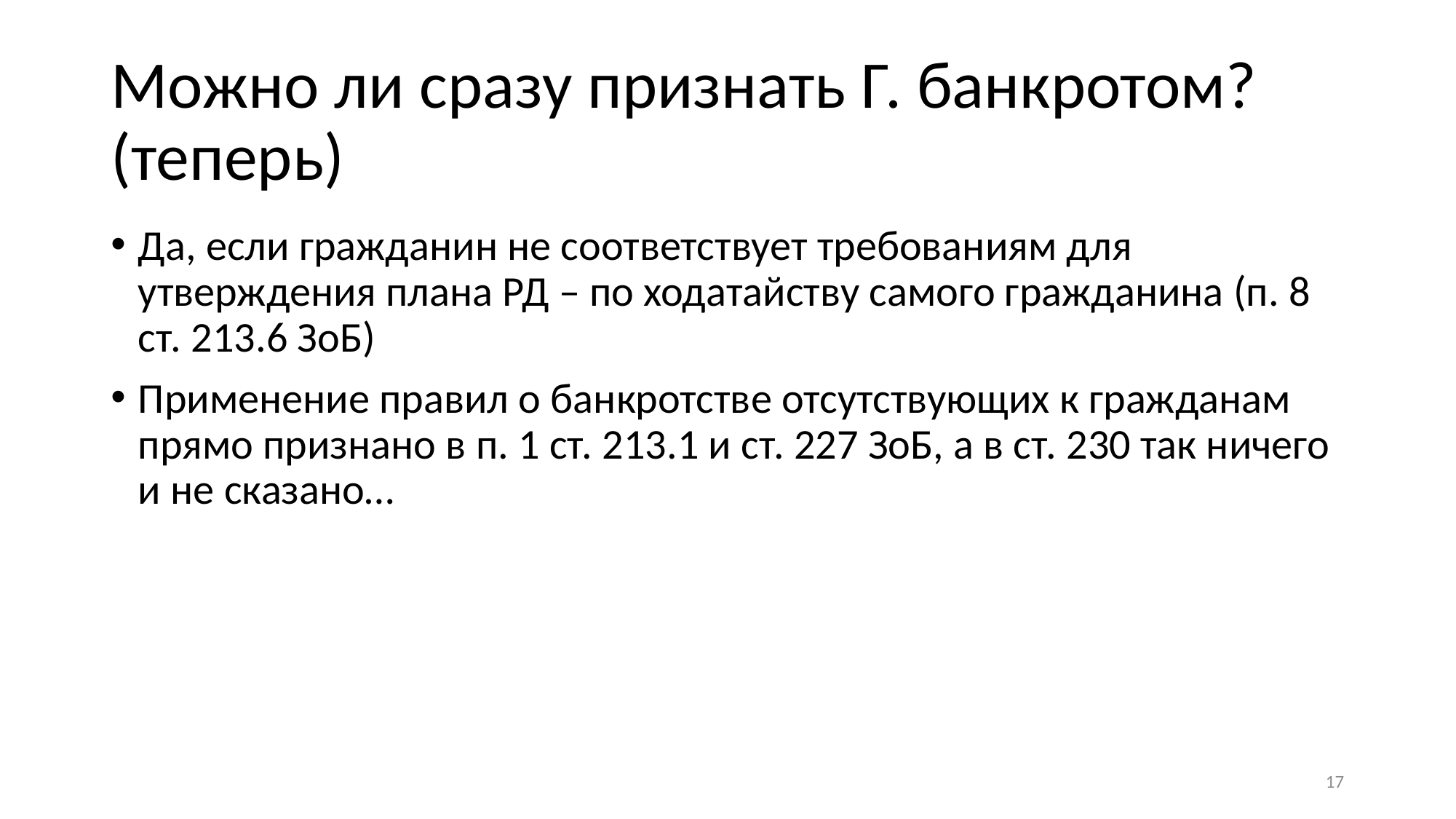

# Можно ли сразу признать Г. банкротом? (теперь)
Да, если гражданин не соответствует требованиям для утверждения плана РД – по ходатайству самого гражданина (п. 8 ст. 213.6 ЗоБ)
Применение правил о банкротстве отсутствующих к гражданам прямо признано в п. 1 ст. 213.1 и ст. 227 ЗоБ, а в ст. 230 так ничего и не сказано…
17